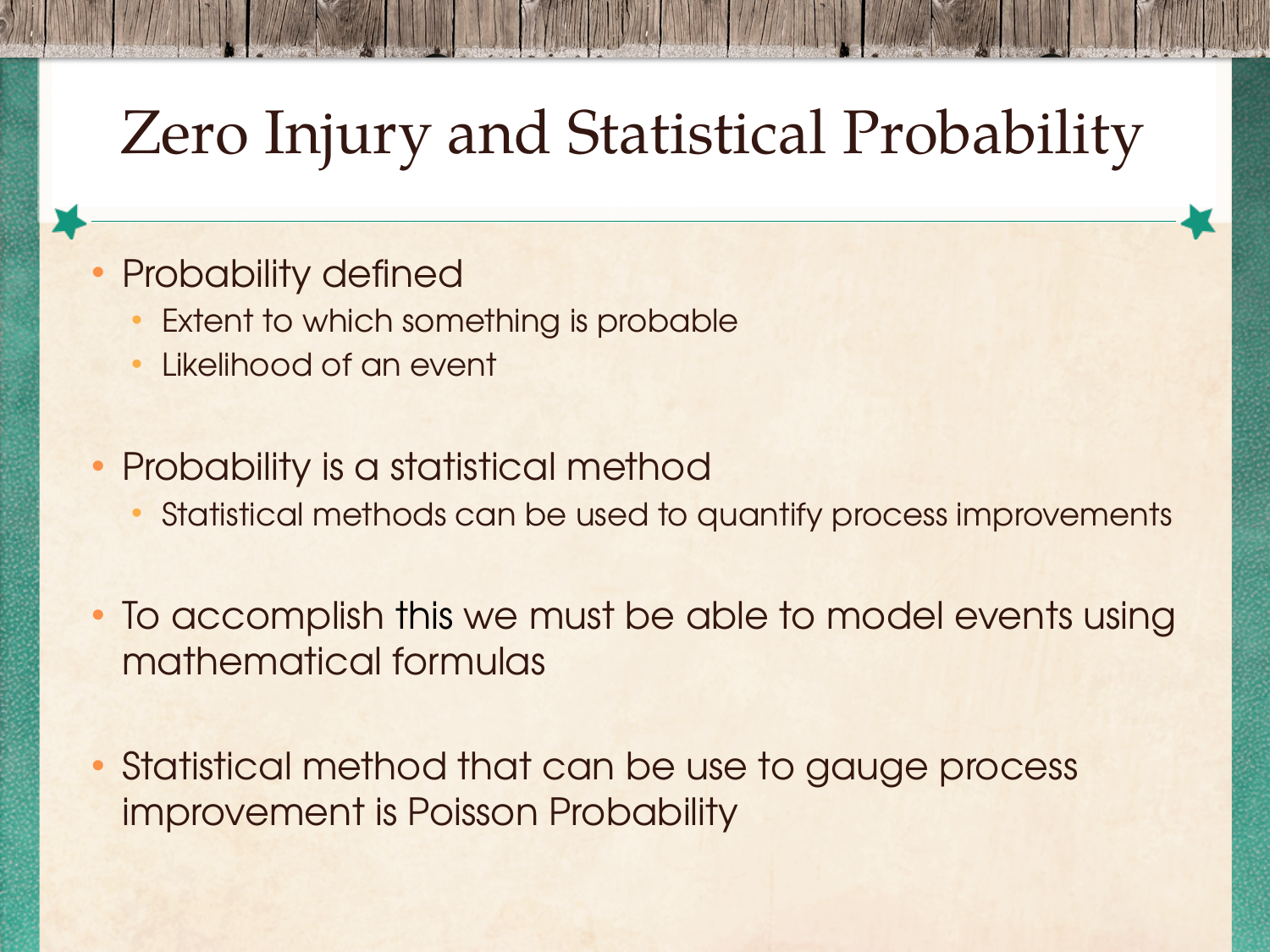

# Zero Injury and Statistical Probability
Probability defined
Extent to which something is probable
Likelihood of an event

Probability is a statistical method
Statistical methods can be used to quantify process improvements

To accomplish this we must be able to model events using mathematical formulas

Statistical method that can be use to gauge process improvement is Poisson Probability